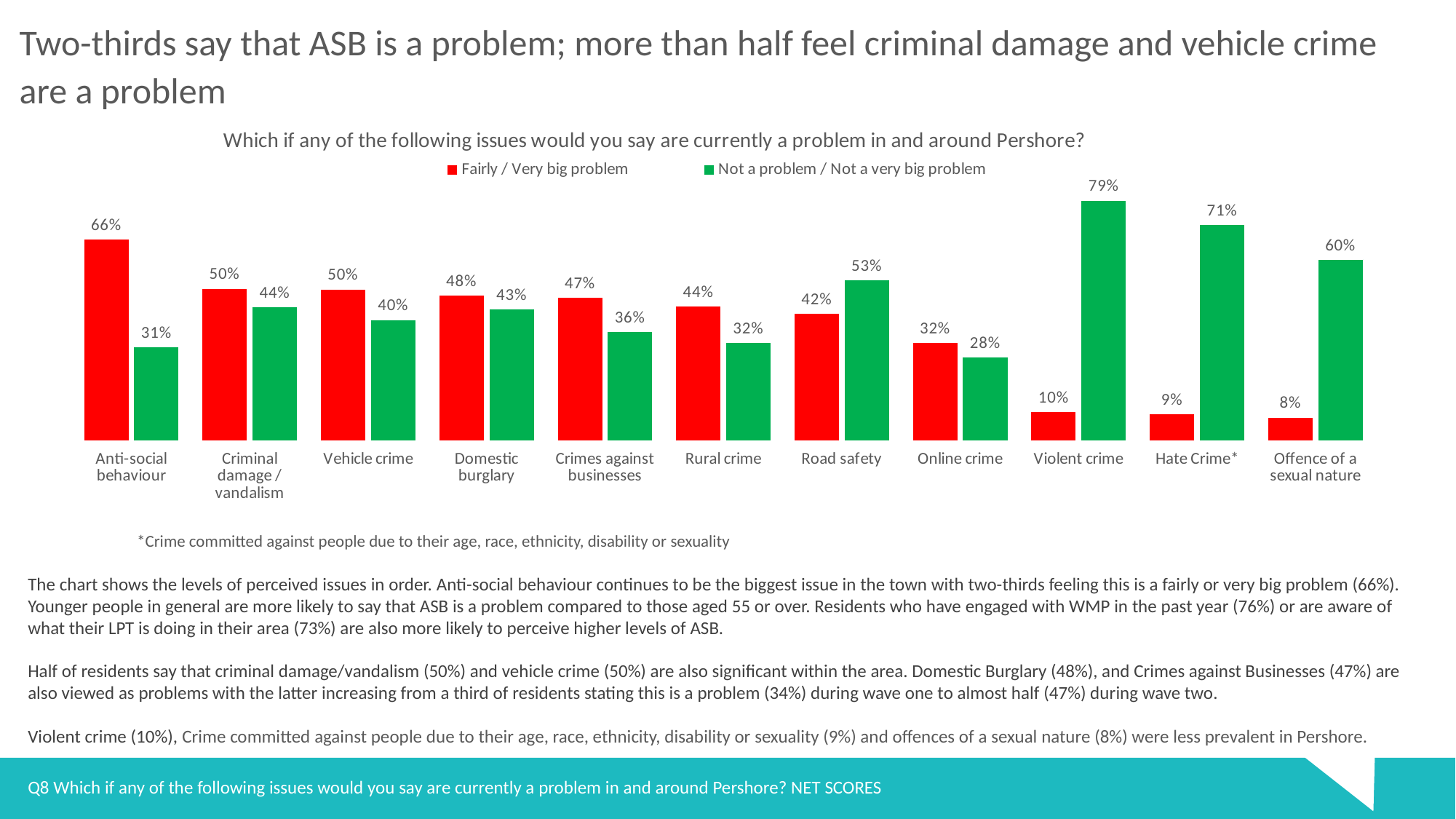

Two-thirds say that ASB is a problem; more than half feel criminal damage and vehicle crime are a problem

### Chart: Which if any of the following issues would you say are currently a problem in and around Pershore?

| Category | Fairly / Very big problem | Not a problem / Not a very big problem |
|---|---|---|
| Anti-social behaviour | 0.6625 | 0.3075 |
| Criminal damage / vandalism | 0.5 | 0.44 |
| Vehicle crime | 0.4975 | 0.3975 |
| Domestic burglary | 0.4775 | 0.4325 |
| Crimes against businesses | 0.47 | 0.3575 |
| Rural crime | 0.4425 | 0.3225 |
| Road safety | 0.4175 | 0.5275 |
| Online crime | 0.3225 | 0.275 |
| Violent crime | 0.095 | 0.79 |
| Hate Crime* | 0.0875 | 0.71 |
| Offence of a sexual nature | 0.0775 | 0.595 |
*Crime committed against people due to their age, race, ethnicity, disability or sexuality
The chart shows the levels of perceived issues in order. Anti-social behaviour continues to be the biggest issue in the town with two-thirds feeling this is a fairly or very big problem (66%). Younger people in general are more likely to say that ASB is a problem compared to those aged 55 or over. Residents who have engaged with WMP in the past year (76%) or are aware of what their LPT is doing in their area (73%) are also more likely to perceive higher levels of ASB.
Half of residents say that criminal damage/vandalism (50%) and vehicle crime (50%) are also significant within the area. Domestic Burglary (48%), and Crimes against Businesses (47%) are also viewed as problems with the latter increasing from a third of residents stating this is a problem (34%) during wave one to almost half (47%) during wave two.
Violent crime (10%), Crime committed against people due to their age, race, ethnicity, disability or sexuality (9%) and offences of a sexual nature (8%) were less prevalent in Pershore.

Q8 Which if any of the following issues would you say are currently a problem in and around Pershore? NET SCORES